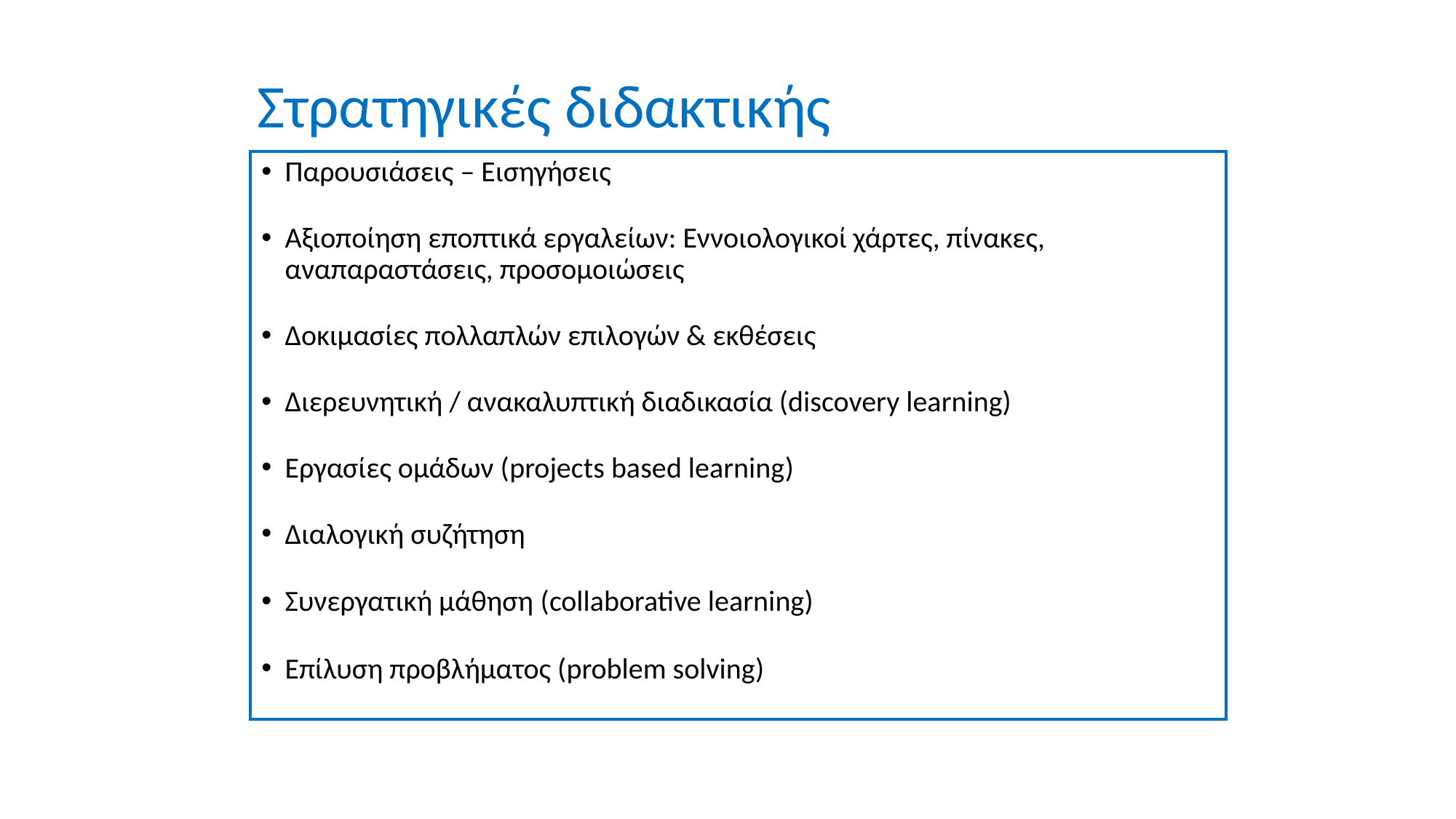

# Στρατηγικές διδακτικής
Παρουσιάσεις – Εισηγήσεις

Αξιοποίηση εποπτικά εργαλείων: Εννοιολογικοί χάρτες, πίνακες, αναπαραστάσεις, προσομοιώσεις

Δοκιμασίες πολλαπλών επιλογών & εκθέσεις

Διερευνητική / ανακαλυπτική διαδικασία (discovery learning)

Εργασίες ομάδων (projects based learning)

Διαλογική συζήτηση

Συνεργατική μάθηση (collaborative learning)

Επίλυση προβλήματος (problem solving)